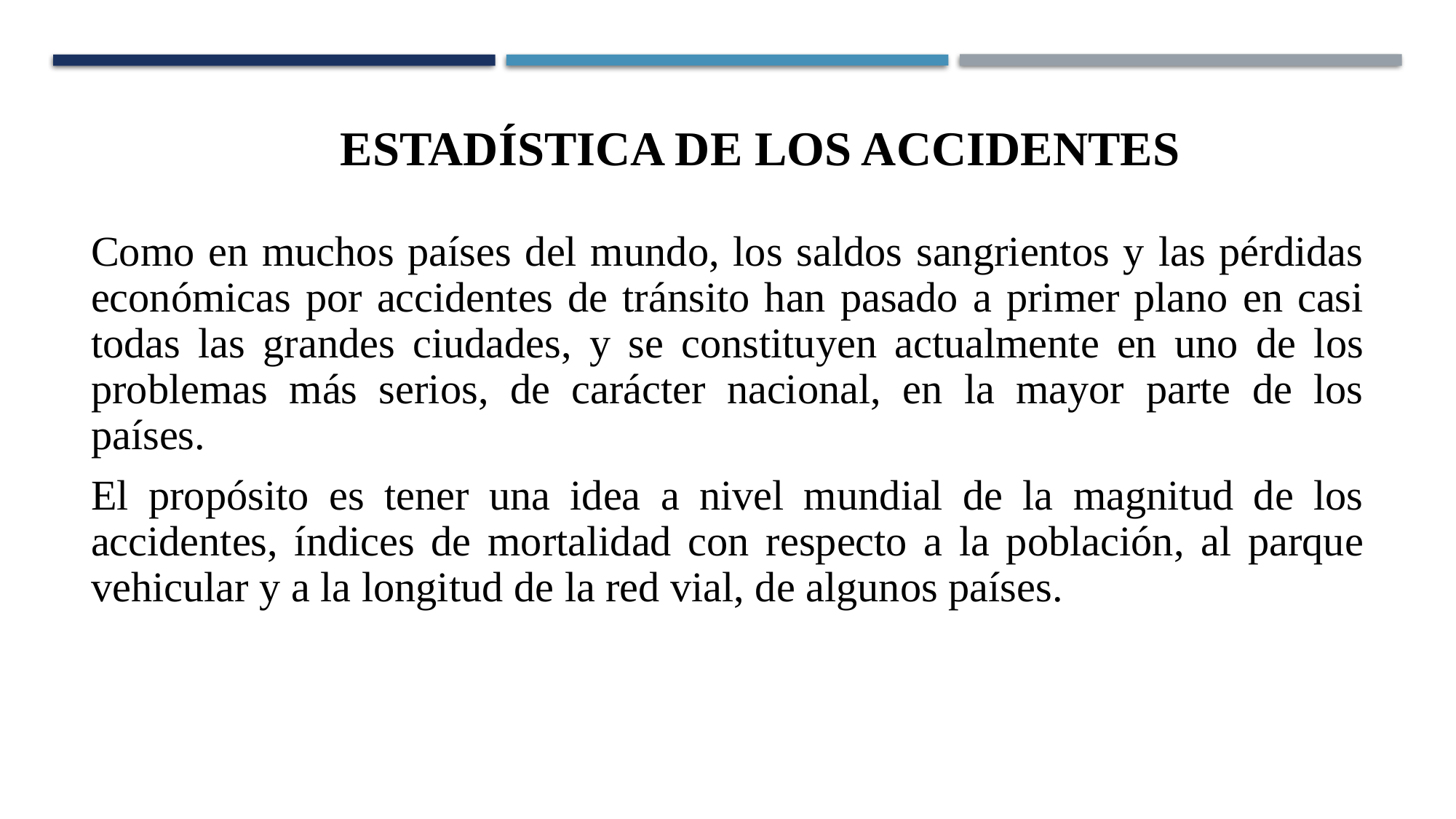

ESTADÍSTICA DE LOS ACCIDENTES
Como en muchos países del mundo, los saldos sangrientos y las pérdidas económicas por accidentes de tránsito han pasado a primer plano en casi todas las grandes ciudades, y se constituyen actualmente en uno de los problemas más serios, de carácter nacional, en la mayor parte de los países.
El propósito es tener una idea a nivel mundial de la magnitud de los accidentes, índices de mortalidad con respecto a la población, al parque vehicular y a la longitud de la red vial, de algunos países.